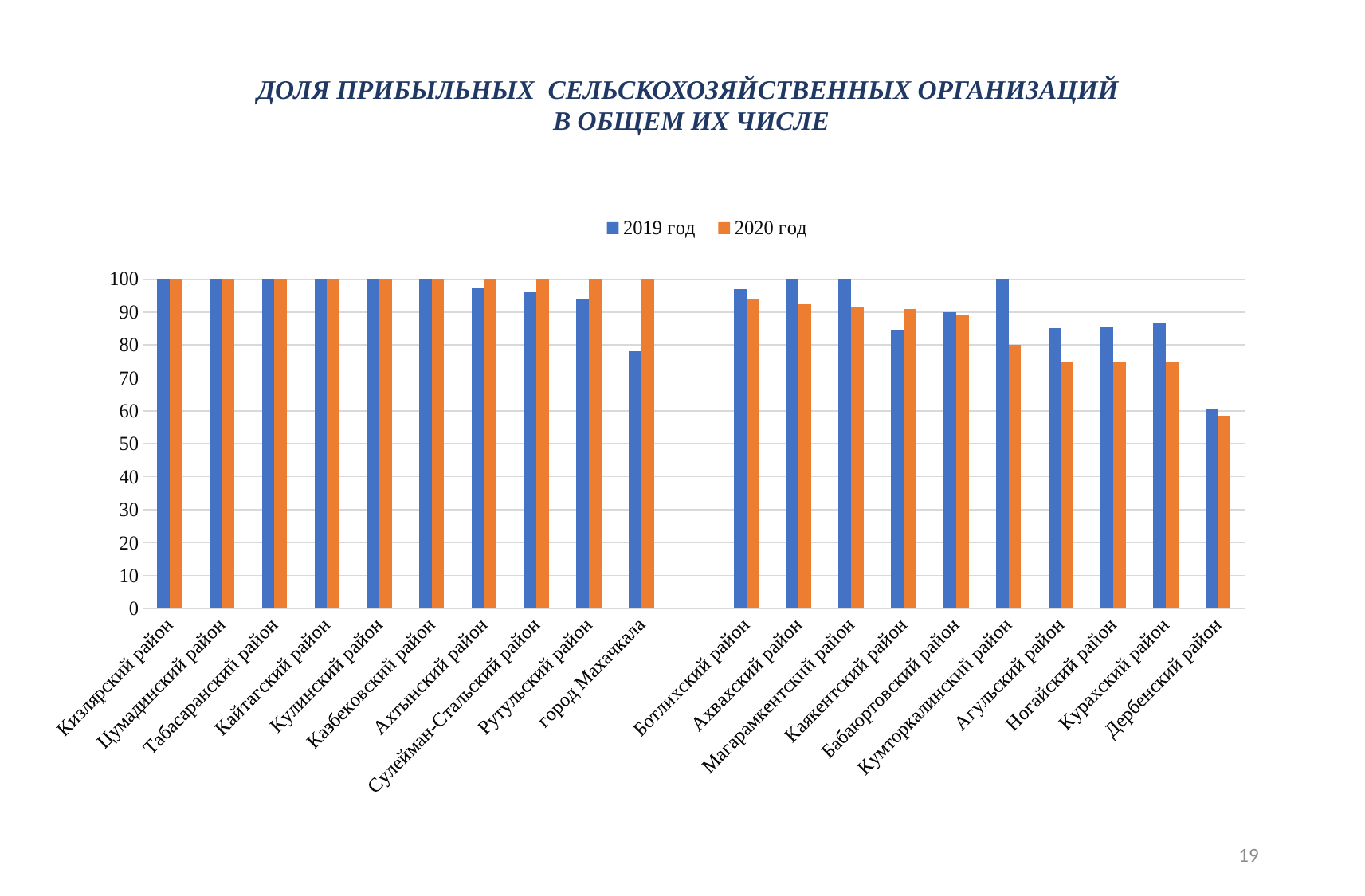

ДОЛЯ ПРИБЫЛЬНЫХ  СЕЛЬСКОХОЗЯЙСТВЕННЫХ ОРГАНИЗАЦИЙ
В ОБЩЕМ ИХ ЧИСЛЕ

### Chart

| Category | 2019 год | 2020 год |
|---|---|---|
| Кизлярский район | 100.0 | 100.0 |
| Цумадинский район | 100.0 | 100.0 |
| Табасаранский район | 100.0 | 100.0 |
| Кайтагский район | 100.0 | 100.0 |
| Кулинский район | 100.0 | 100.0 |
| Казбековский район | 100.0 | 100.0 |
| Ахтынский район | 97.2 | 100.0 |
| Сулейман-Стальский район | 96.0 | 100.0 |
| Рутульский район | 94.1 | 100.0 |
| город Махачкала | 78.0 | 100.0 |
|  | None | None |
| Ботлихский район | 96.9 | 94.1 |
| Ахвахский район | 100.0 | 92.3 |
| Магарамкентский район | 100.0 | 91.7 |
| Каякентский район | 84.6 | 90.9 |
| Бабаюртовский район | 90.0 | 88.9 |
| Кумторкалинский район | 100.0 | 80.0 |
| Агульский район | 85.0 | 75.0 |
| Ногайский район | 85.7 | 75.0 |
| Курахский район | 86.7 | 75.0 |
| Дербенский район | 60.6 | 58.6 |
19